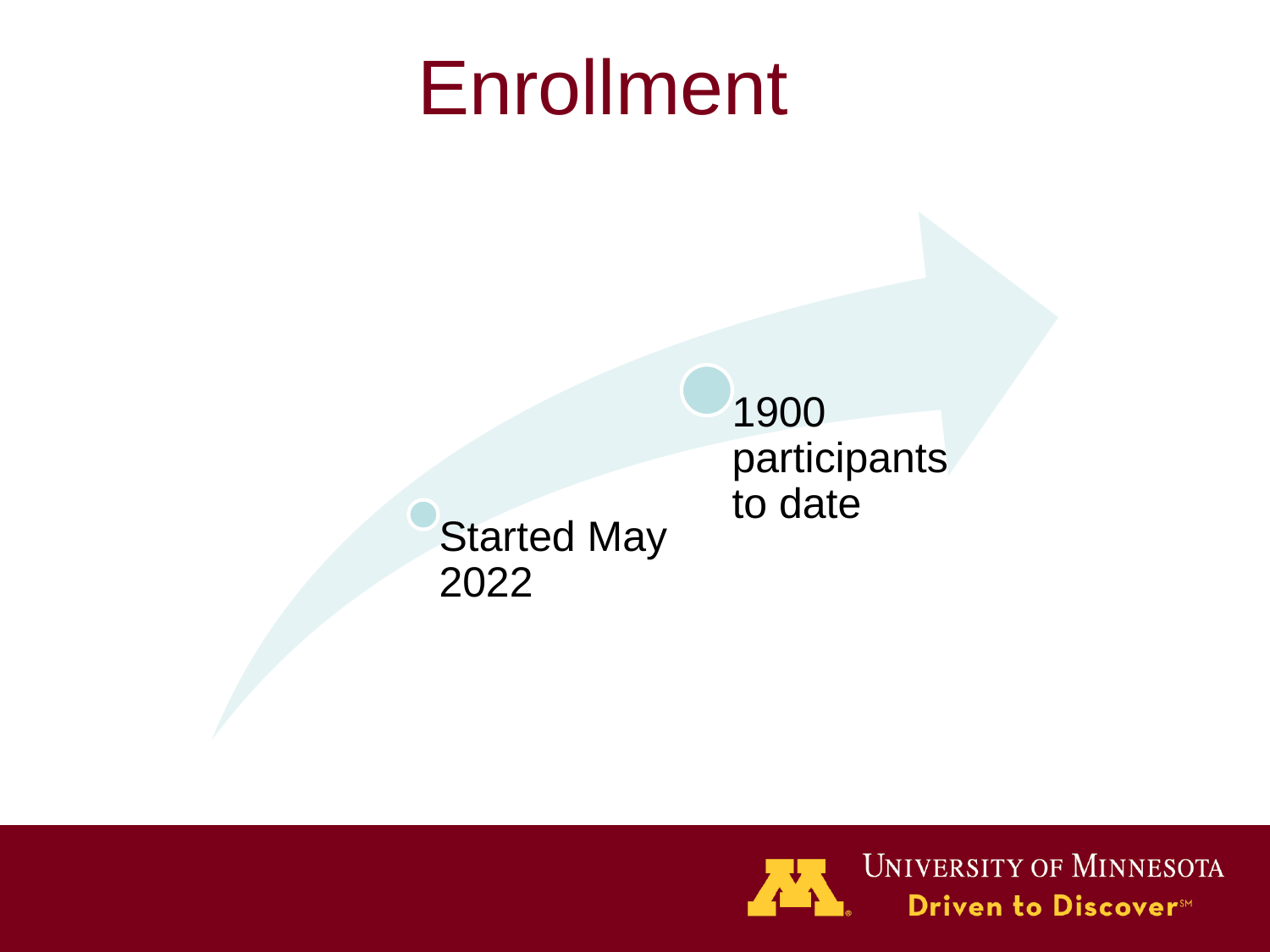

# Enrollment
Started May 2022
1900 participants to date